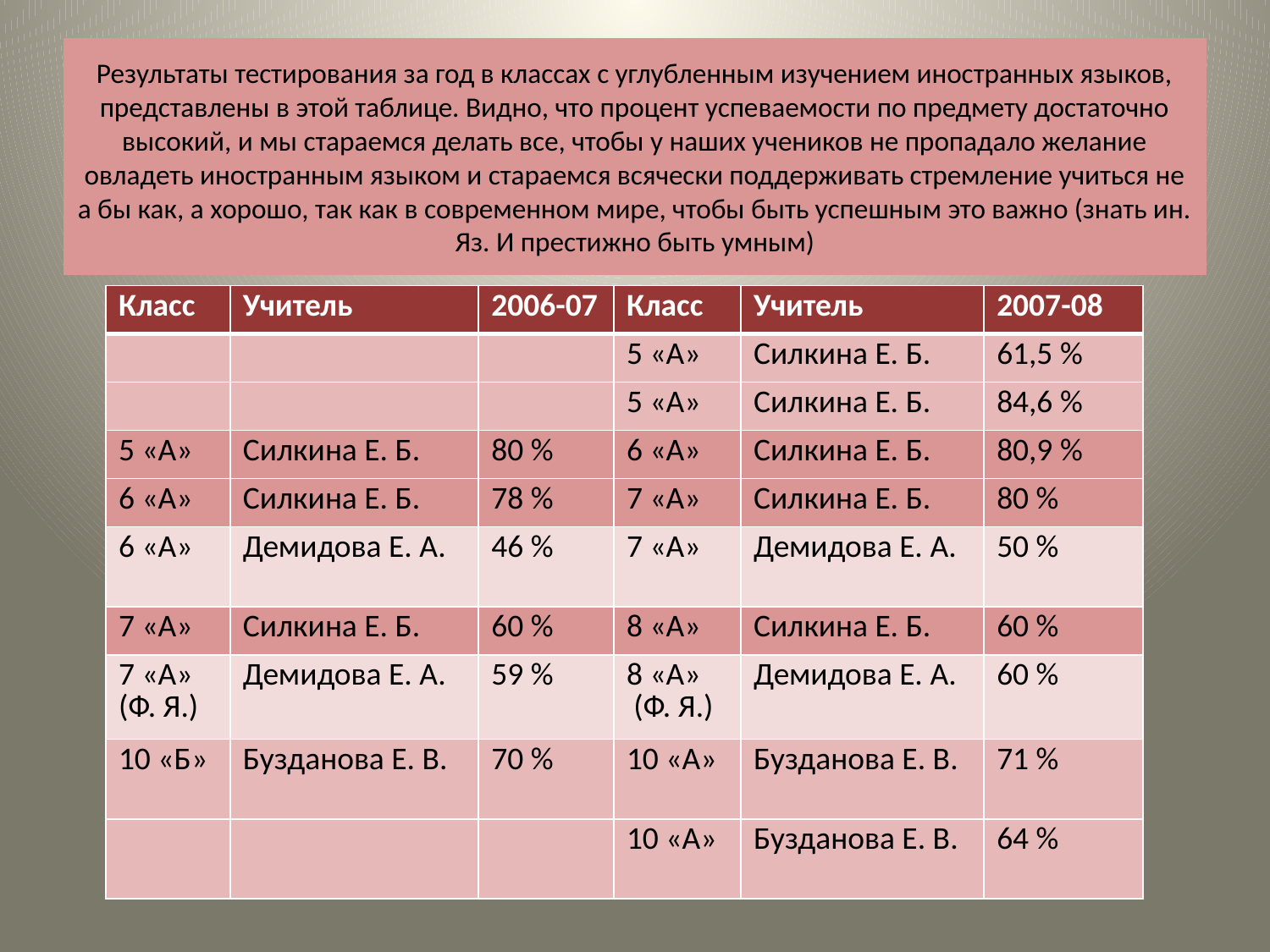

# Результаты тестирования за год в классах с углубленным изучением иностранных языков, представлены в этой таблице. Видно, что процент успеваемости по предмету достаточно высокий, и мы стараемся делать все, чтобы у наших учеников не пропадало желание овладеть иностранным языком и стараемся всячески поддерживать стремление учиться не а бы как, а хорошо, так как в современном мире, чтобы быть успешным это важно (знать ин. Яз. И престижно быть умным)
| Класс | Учитель | 2006-07 | Класс | Учитель | 2007-08 |
| --- | --- | --- | --- | --- | --- |
|  |  |  | 5 «А» | Силкина Е. Б. | 61,5 % |
|  |  |  | 5 «А» | Силкина Е. Б. | 84,6 % |
| 5 «А» | Силкина Е. Б. | 80 % | 6 «А» | Силкина Е. Б. | 80,9 % |
| 6 «А» | Силкина Е. Б. | 78 % | 7 «А» | Силкина Е. Б. | 80 % |
| 6 «А» | Демидова Е. А. | 46 % | 7 «А» | Демидова Е. А. | 50 % |
| 7 «А» | Силкина Е. Б. | 60 % | 8 «А» | Силкина Е. Б. | 60 % |
| 7 «А» (Ф. Я.) | Демидова Е. А. | 59 % | 8 «А» (Ф. Я.) | Демидова Е. А. | 60 % |
| 10 «Б» | Бузданова Е. В. | 70 % | 10 «А» | Бузданова Е. В. | 71 % |
|  |  |  | 10 «А» | Бузданова Е. В. | 64 % |